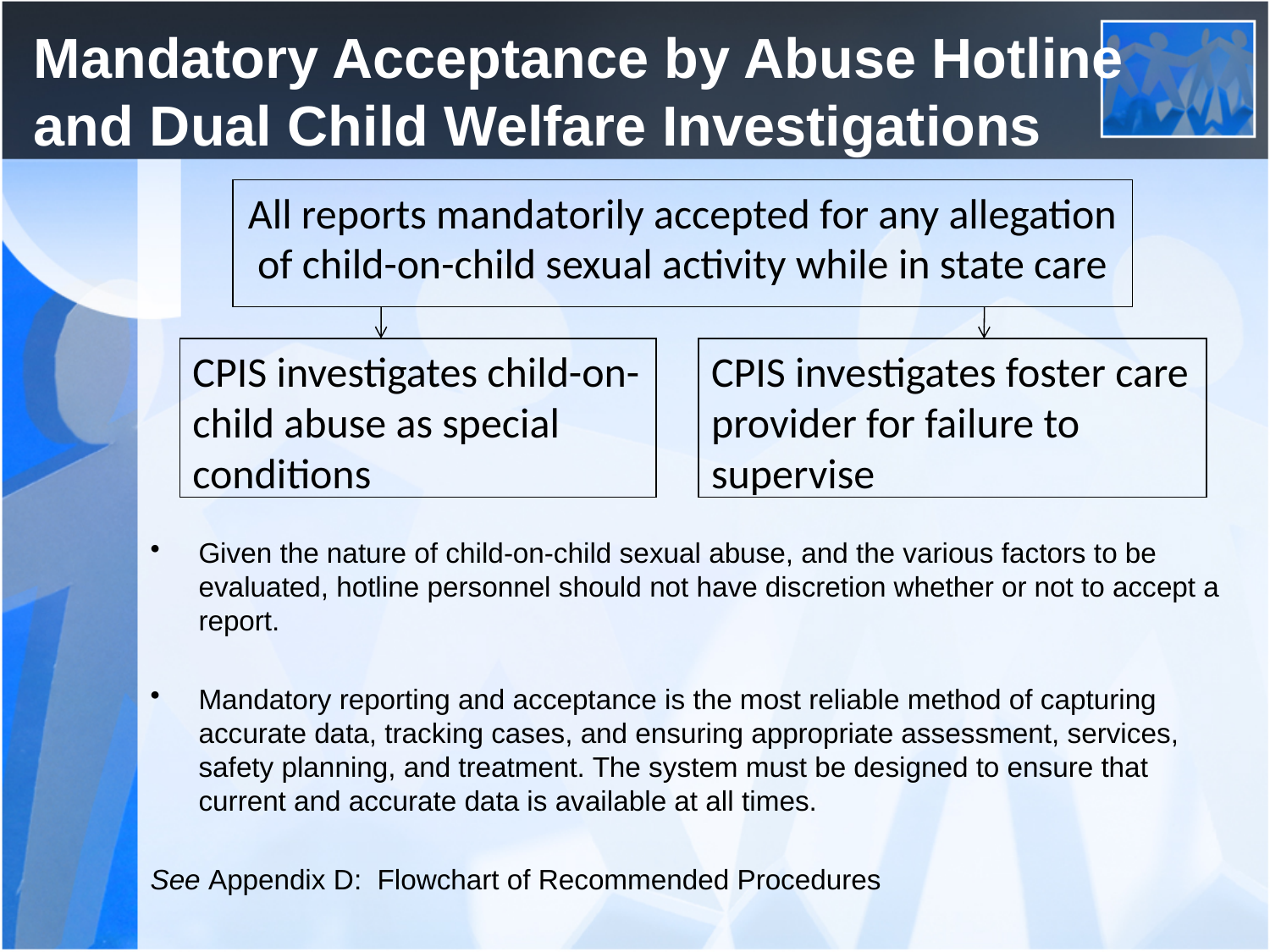

# Mandatory Acceptance by Abuse Hotline and Dual Child Welfare Investigations
All reports mandatorily accepted for any allegation of child-on-child sexual activity while in state care
CPIS investigates child-on-child abuse as special conditions
CPIS investigates foster care provider for failure to supervise
Given the nature of child-on-child sexual abuse, and the various factors to be evaluated, hotline personnel should not have discretion whether or not to accept a report.

Mandatory reporting and acceptance is the most reliable method of capturing accurate data, tracking cases, and ensuring appropriate assessment, services, safety planning, and treatment. The system must be designed to ensure that current and accurate data is available at all times.

See Appendix D:  Flowchart of Recommended Procedures